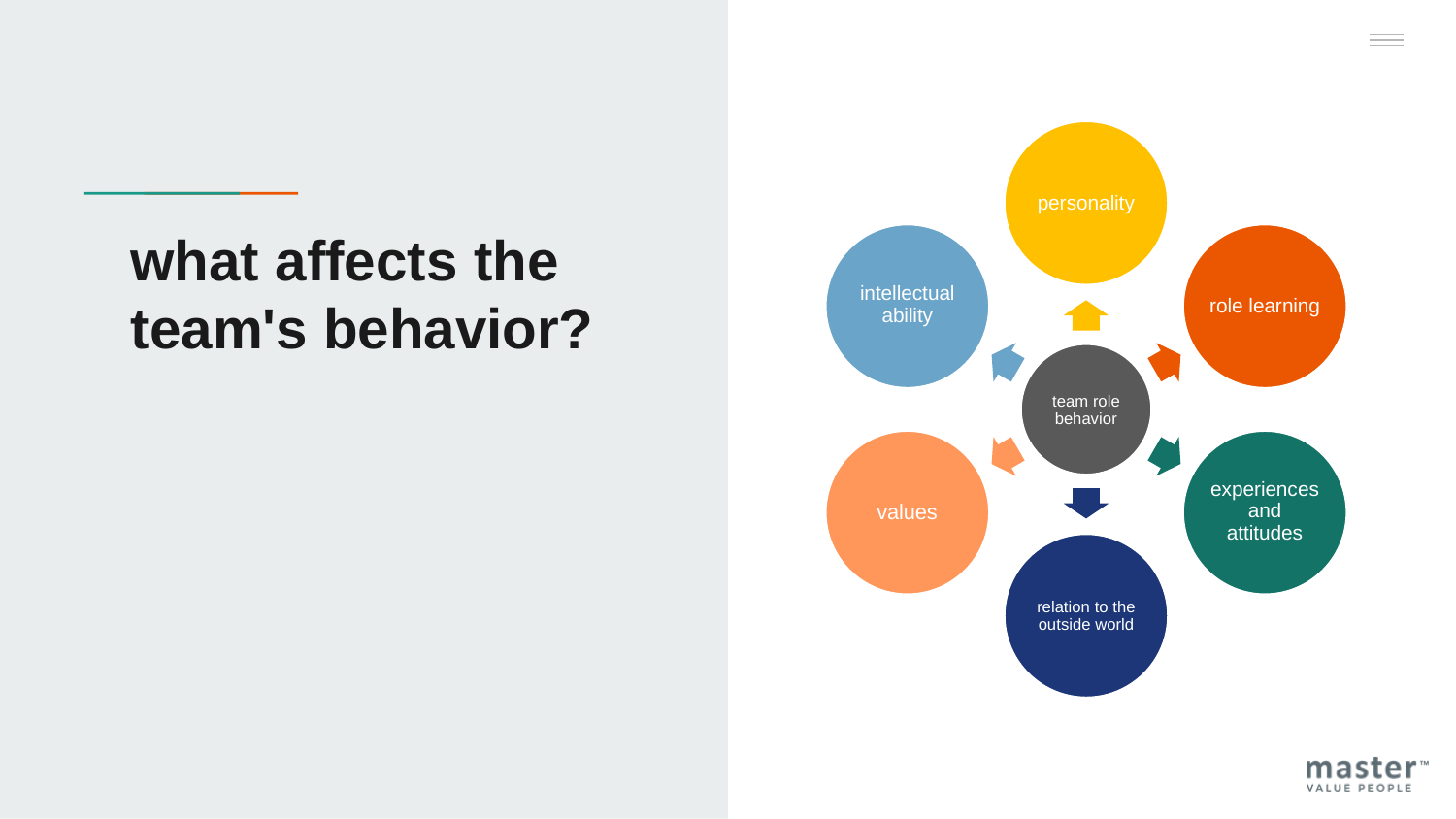

team role behavior

personality

role learning

experiences and attitudes

relation to the outside world

values

intellectual ability

# what affects the team's behavior?